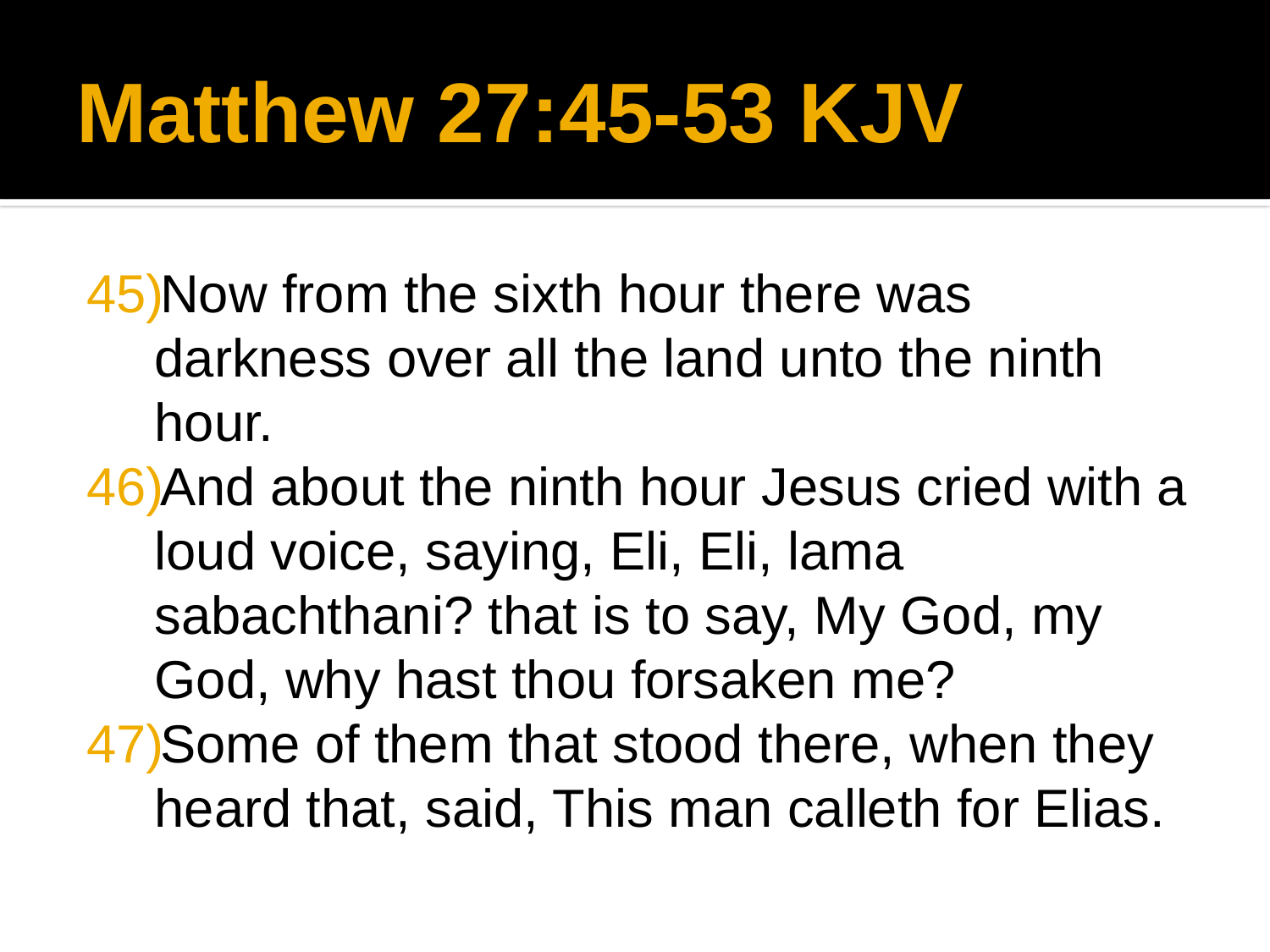

# Matthew 27:45-53 KJV
Now from the sixth hour there was darkness over all the land unto the ninth hour.
And about the ninth hour Jesus cried with a loud voice, saying, Eli, Eli, lama sabachthani? that is to say, My God, my God, why hast thou forsaken me?
Some of them that stood there, when they heard that, said, This man calleth for Elias.